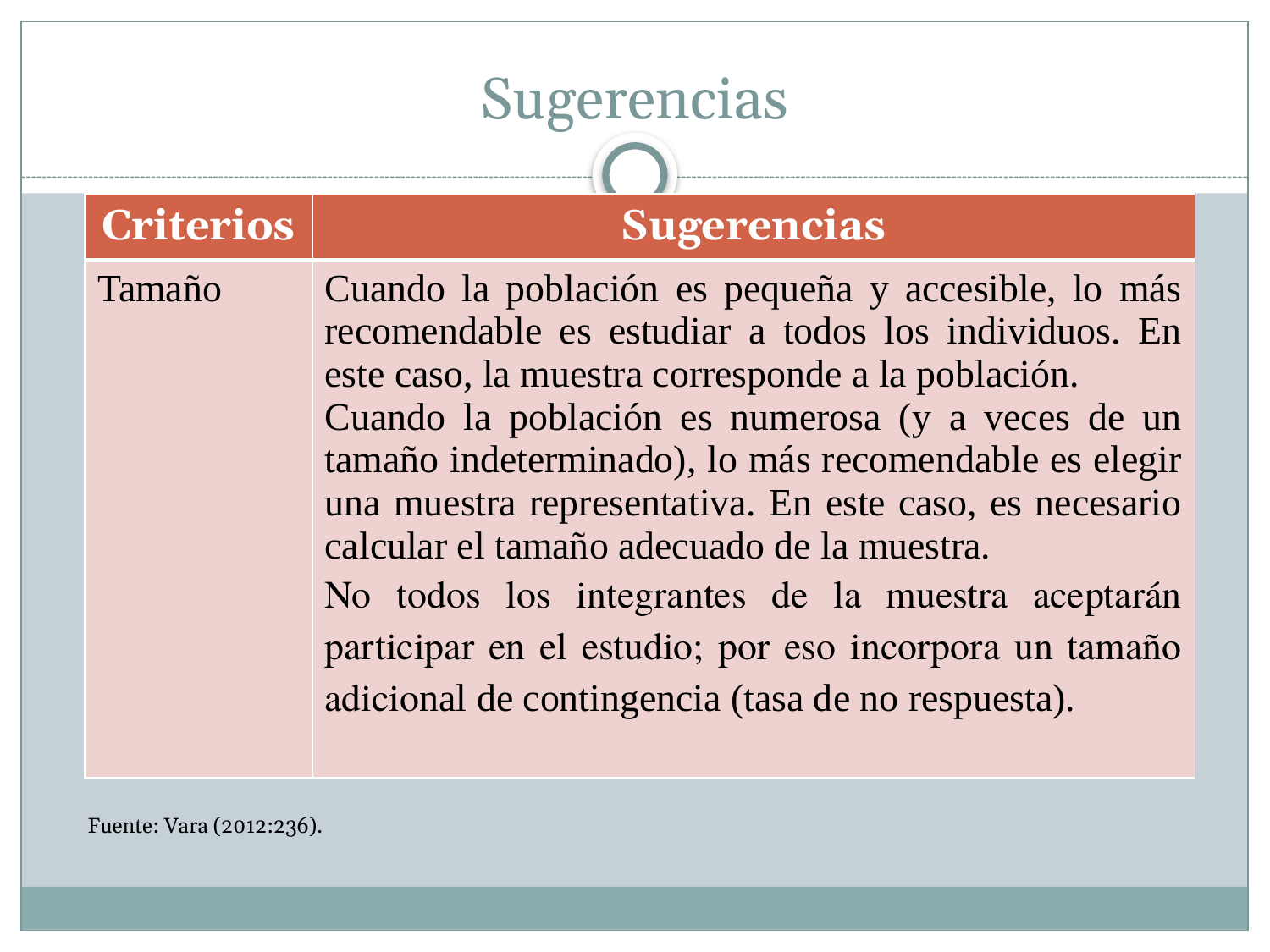

# Sugerencias
| Criterios | Sugerencias |
| --- | --- |
| Tamaño | Cuando la población es pequeña y accesible, lo más recomendable es estudiar a todos los individuos. En este caso, la muestra corresponde a la población. Cuando la población es numerosa (y a veces de un tamaño indeterminado), lo más recomendable es elegir una muestra representativa. En este caso, es necesario calcular el tamaño adecuado de la muestra. No todos los integrantes de la muestra aceptarán participar en el estudio; por eso incorpora un tamaño adicional de contingencia (tasa de no respuesta). |

Fuente: Vara (2012:236).